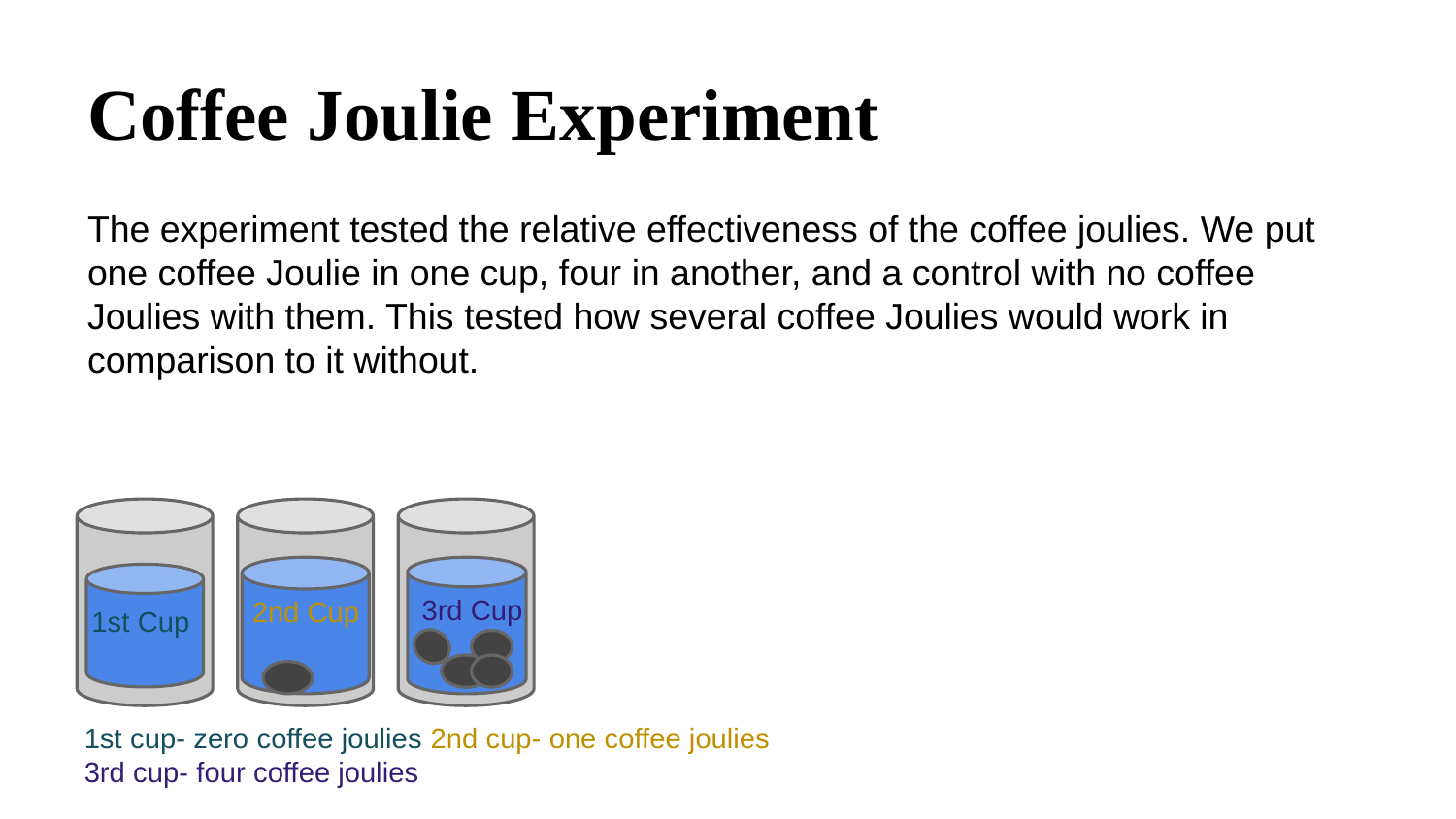

# Coffee Joulie Experiment
The experiment tested the relative effectiveness of the coffee joulies. We put one coffee Joulie in one cup, four in another, and a control with no coffee Joulies with them. This tested how several coffee Joulies would work in comparison to it without.

3rd Cup

2nd Cup
1st Cup

1st cup- zero coffee joulies 2nd cup- one coffee joulies 3rd cup- four coffee joulies